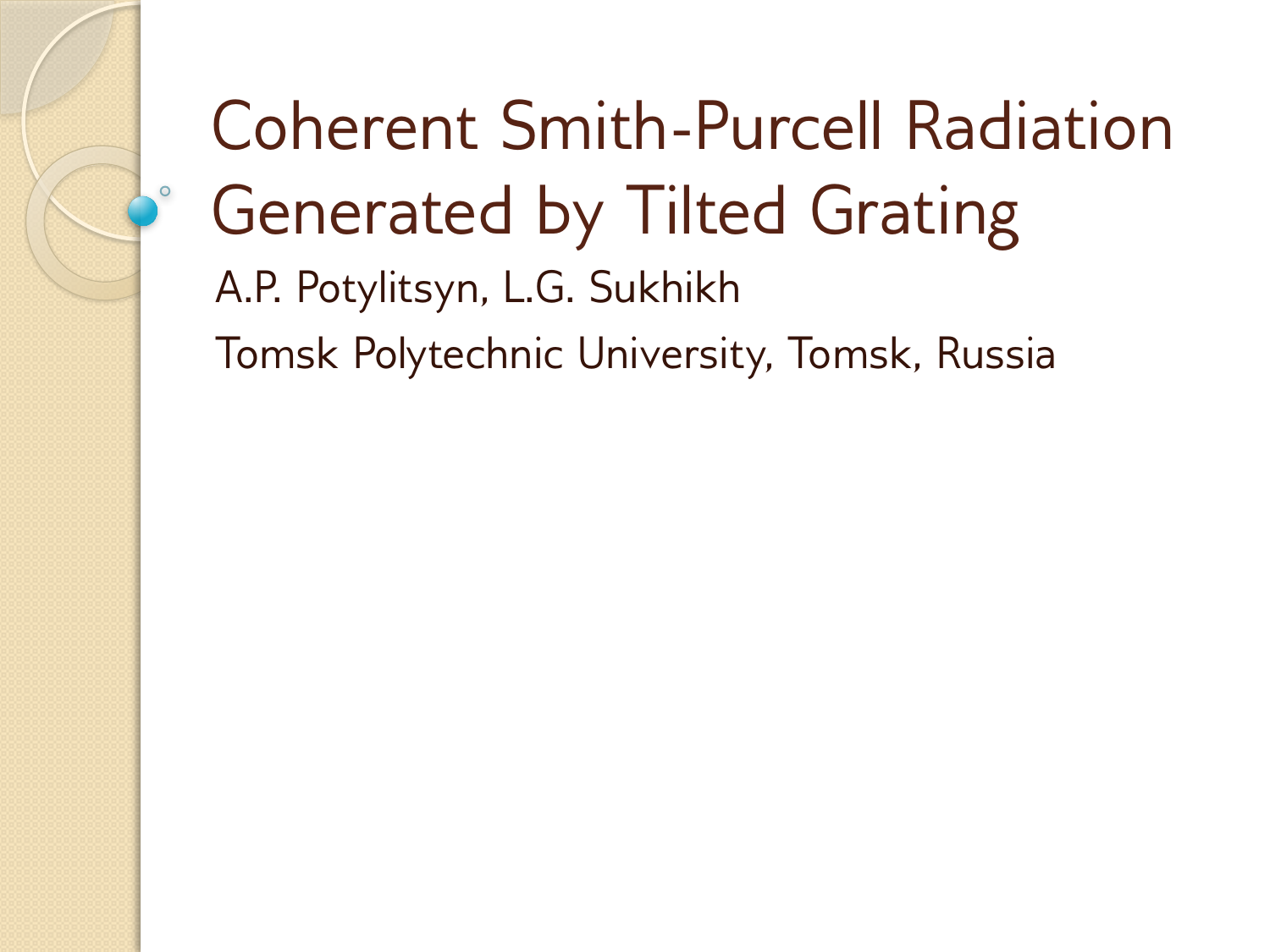

# Coherent Smith-Purcell Radiation Generated by Tilted Grating
A.P. Potylitsyn, L.G. Sukhikh
Tomsk Polytechnic University, Tomsk, Russia